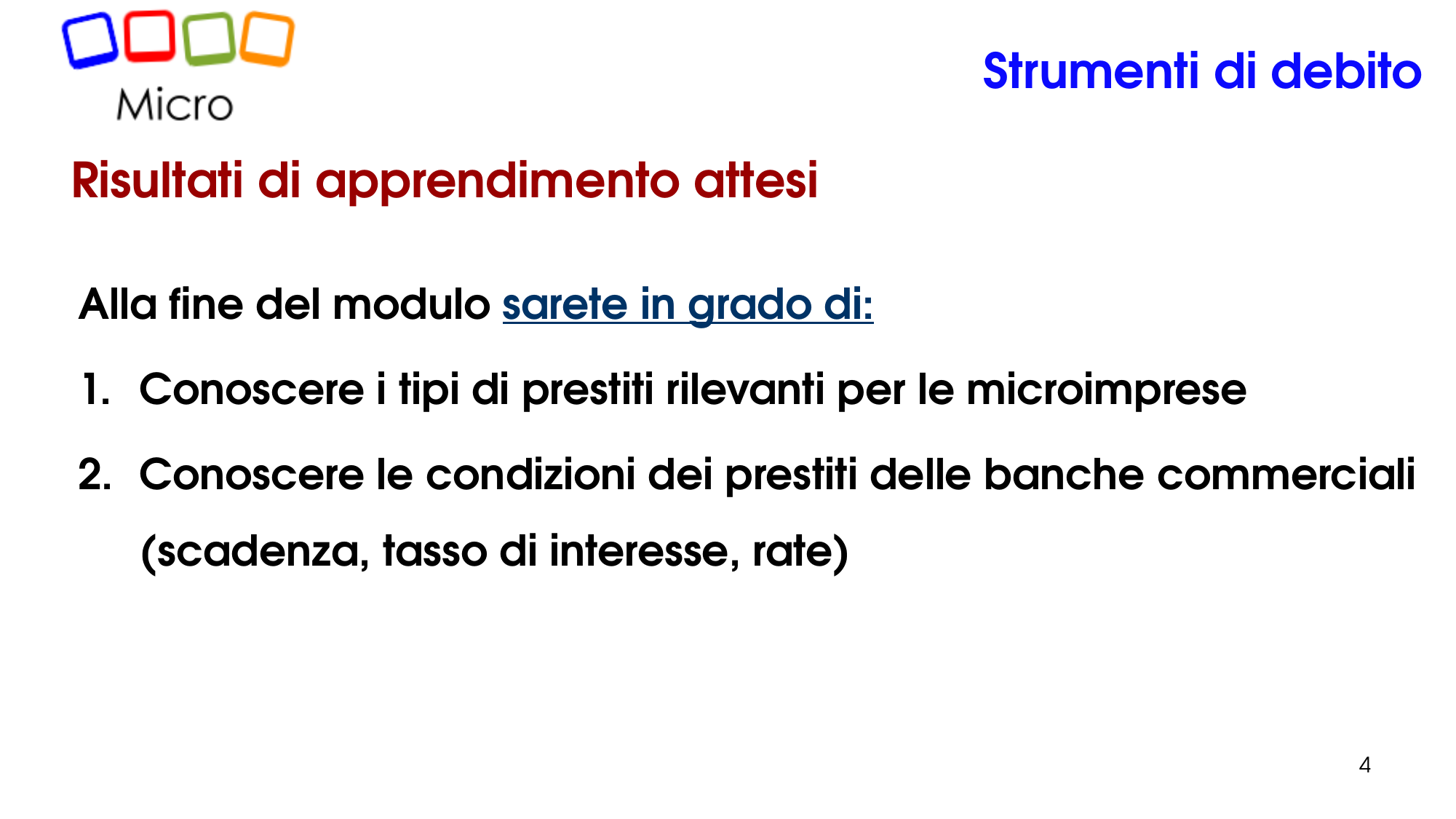

Strumenti di debito
Risultati di apprendimento attesi

Alla fine del modulo sarete in grado di:
Conoscere i tipi di prestiti rilevanti per le microimprese
Conoscere le condizioni dei prestiti delle banche commerciali (scadenza, tasso di interesse, rate)
4